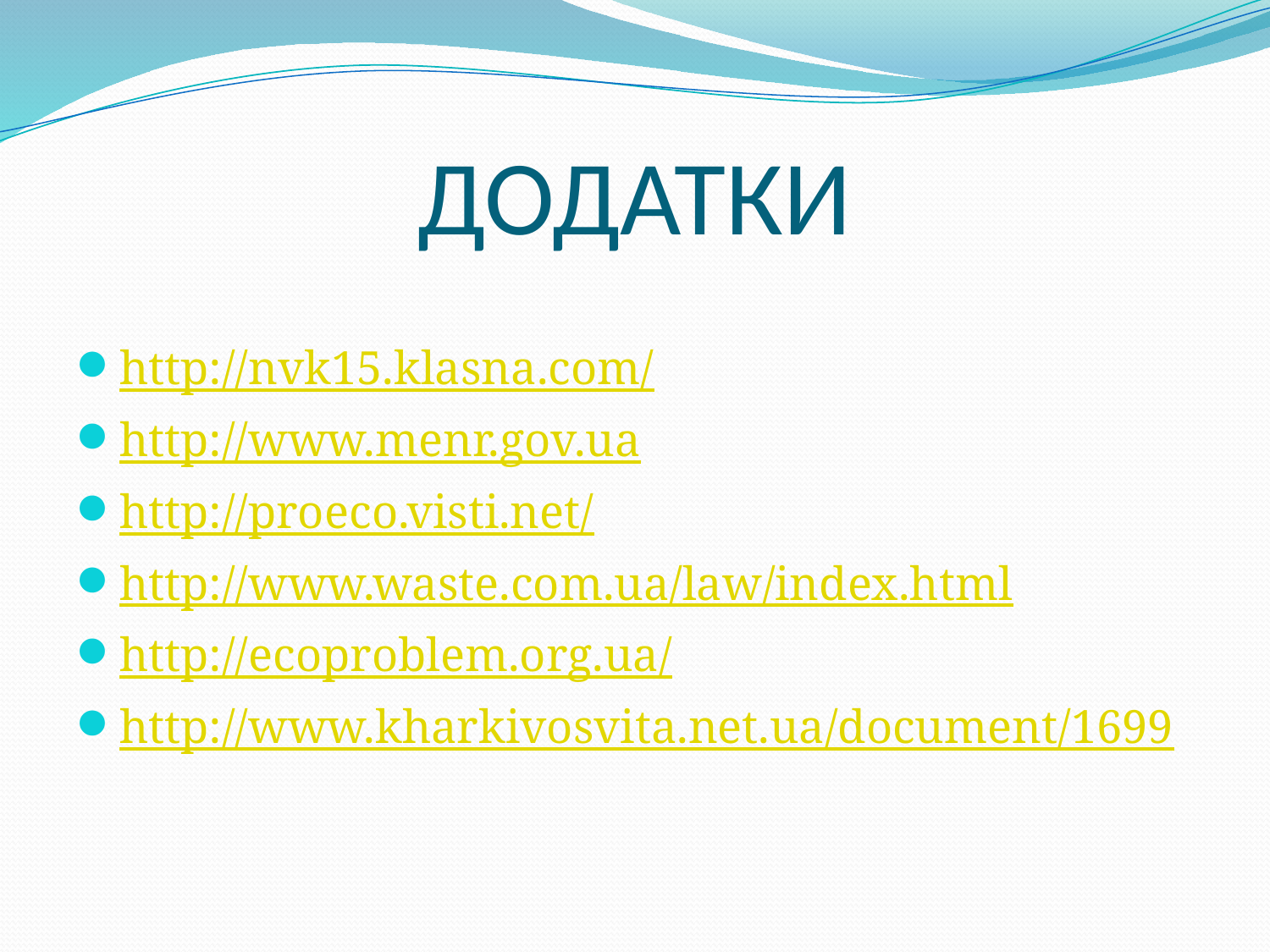

# ДОДАТКИ

http://nvk15.klasna.com/
http://www.menr.gov.ua
http://proeco.visti.net/
http://www.waste.com.ua/law/index.html
http://ecoproblem.org.ua/
http://www.kharkivosvita.net.ua/document/1699